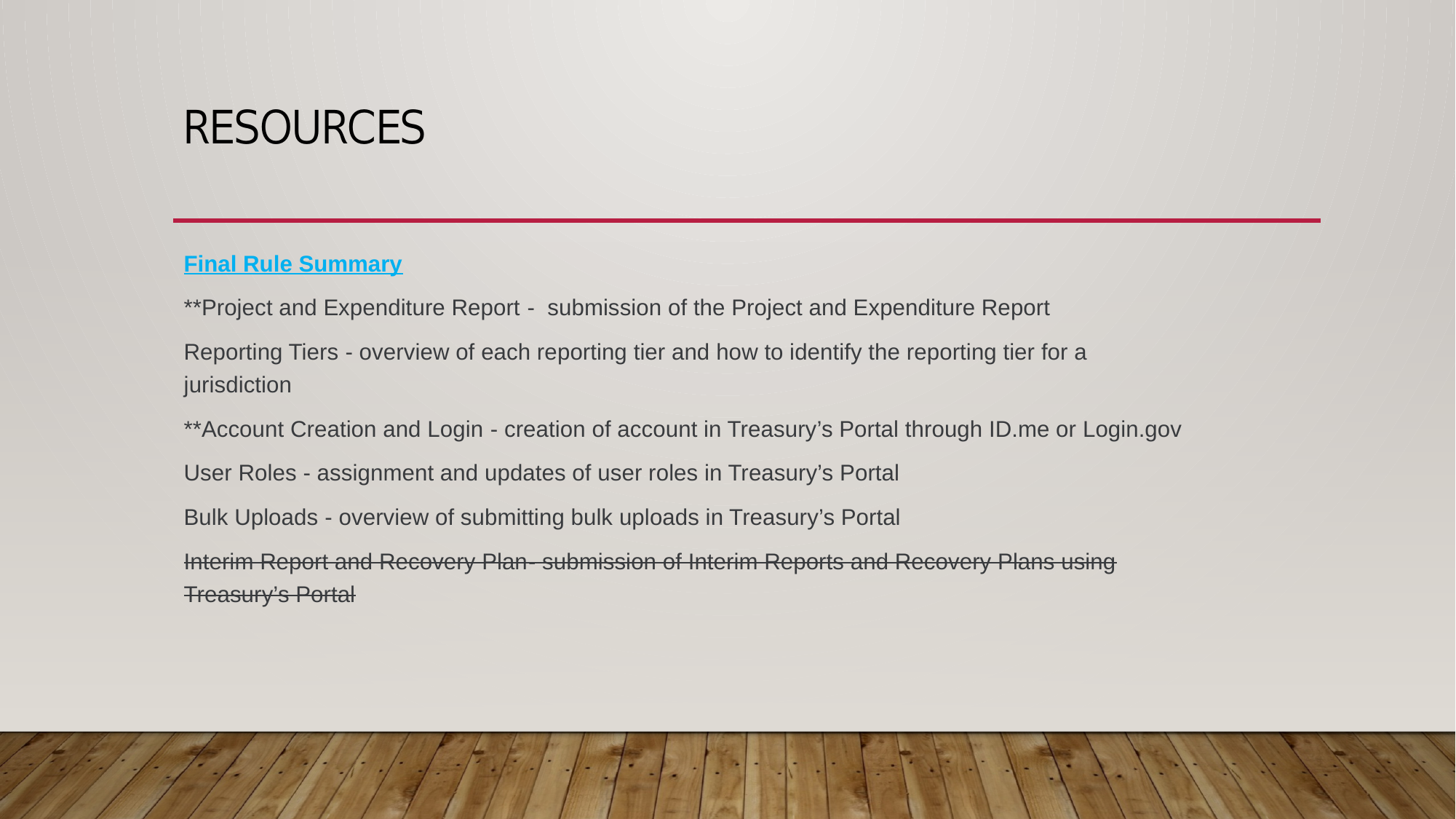

# Resources
Final Rule Summary
**Project and Expenditure Report -  submission of the Project and Expenditure Report
Reporting Tiers - overview of each reporting tier and how to identify the reporting tier for a jurisdiction
**Account Creation and Login - creation of account in Treasury’s Portal through ID.me or Login.gov
User Roles - assignment and updates of user roles in Treasury’s Portal
Bulk Uploads - overview of submitting bulk uploads in Treasury’s Portal
Interim Report and Recovery Plan- submission of Interim Reports and Recovery Plans using Treasury’s Portal